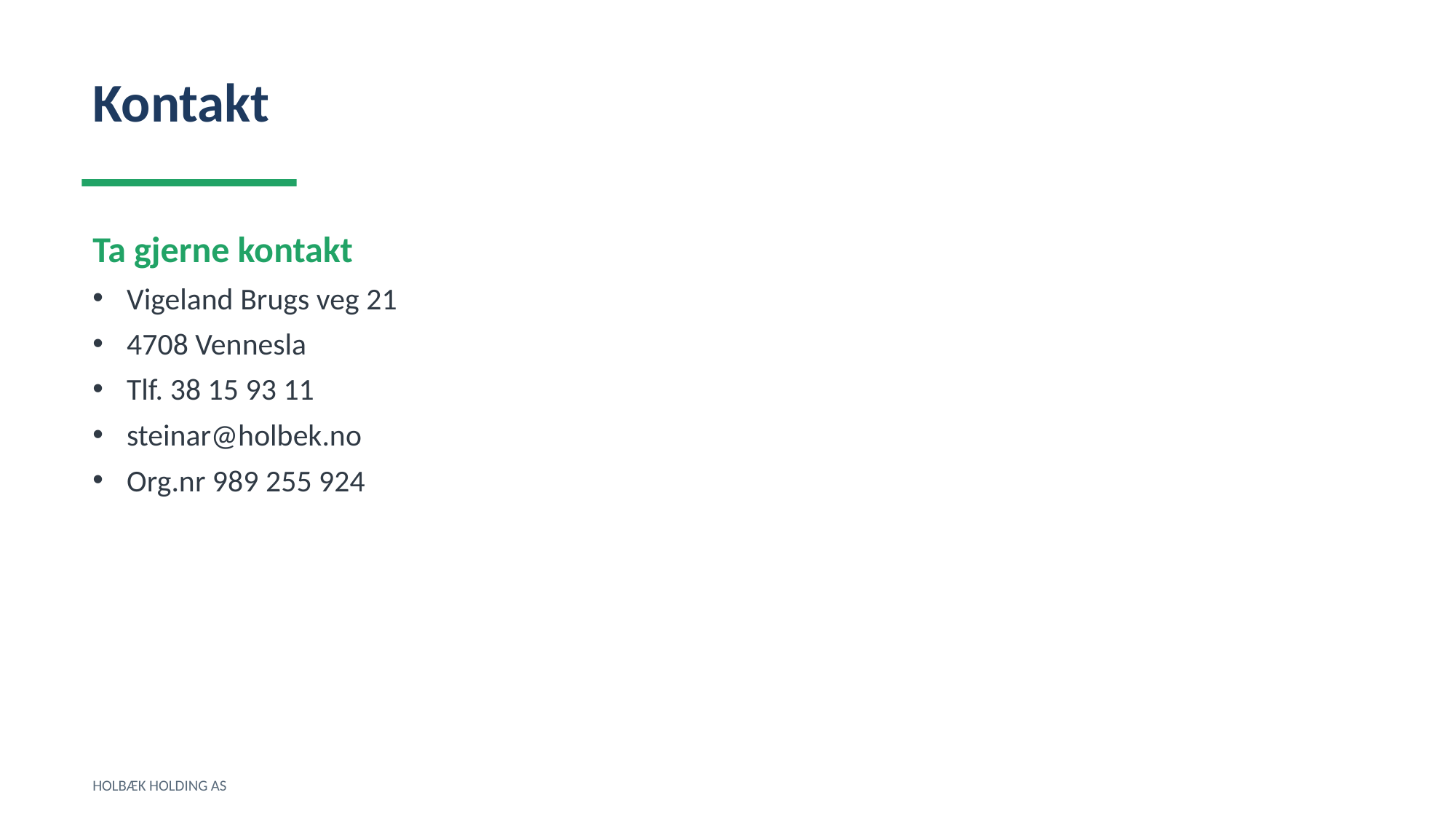

Kontakt

Ta gjerne kontakt
Vigeland Brugs veg 21
4708 Vennesla
Tlf. 38 15 93 11
steinar@holbek.no
Org.nr 989 255 924
HOLBÆK HOLDING AS